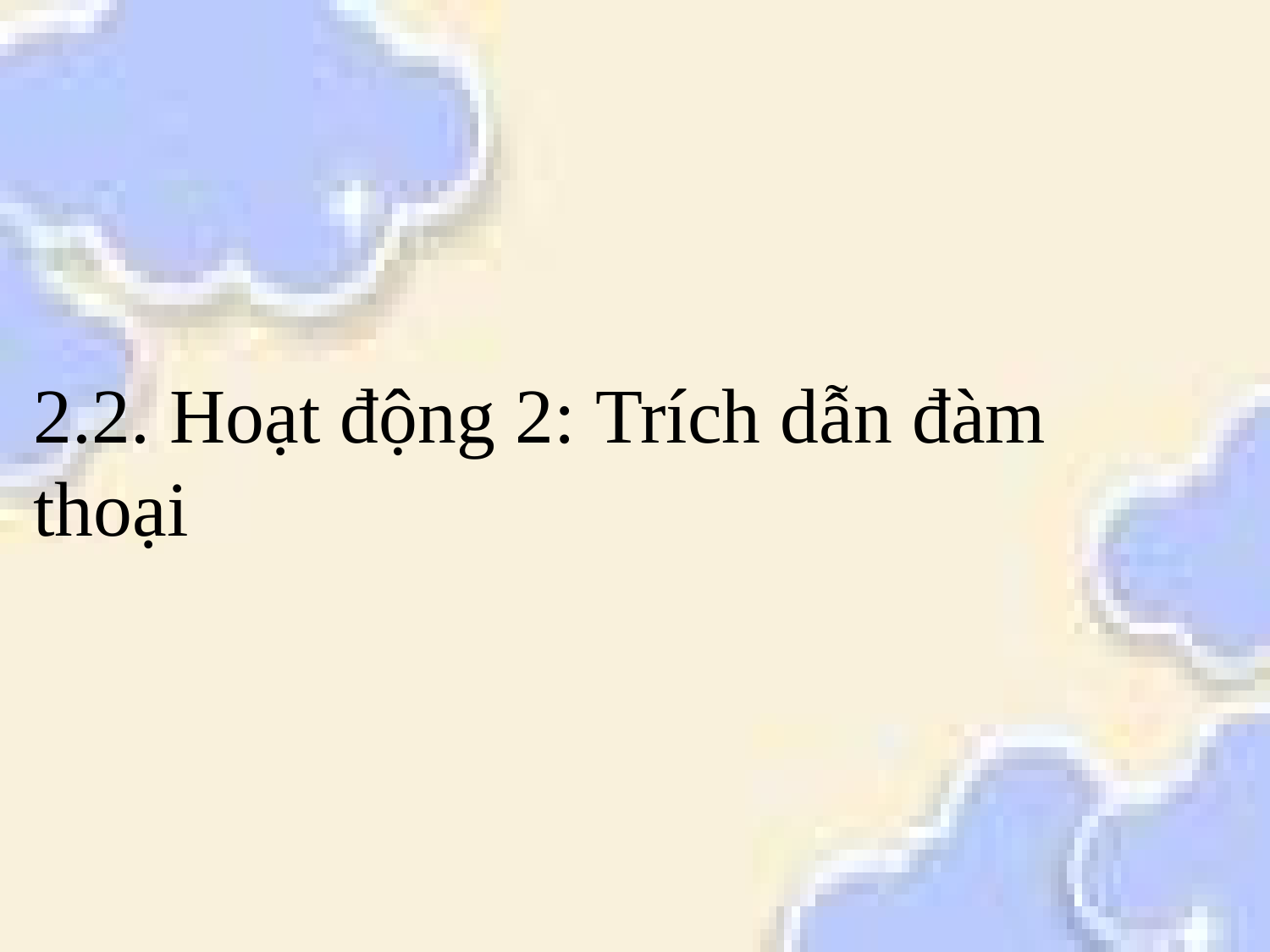

2.2. Hoạt động 2: Trích dẫn đàm thoại